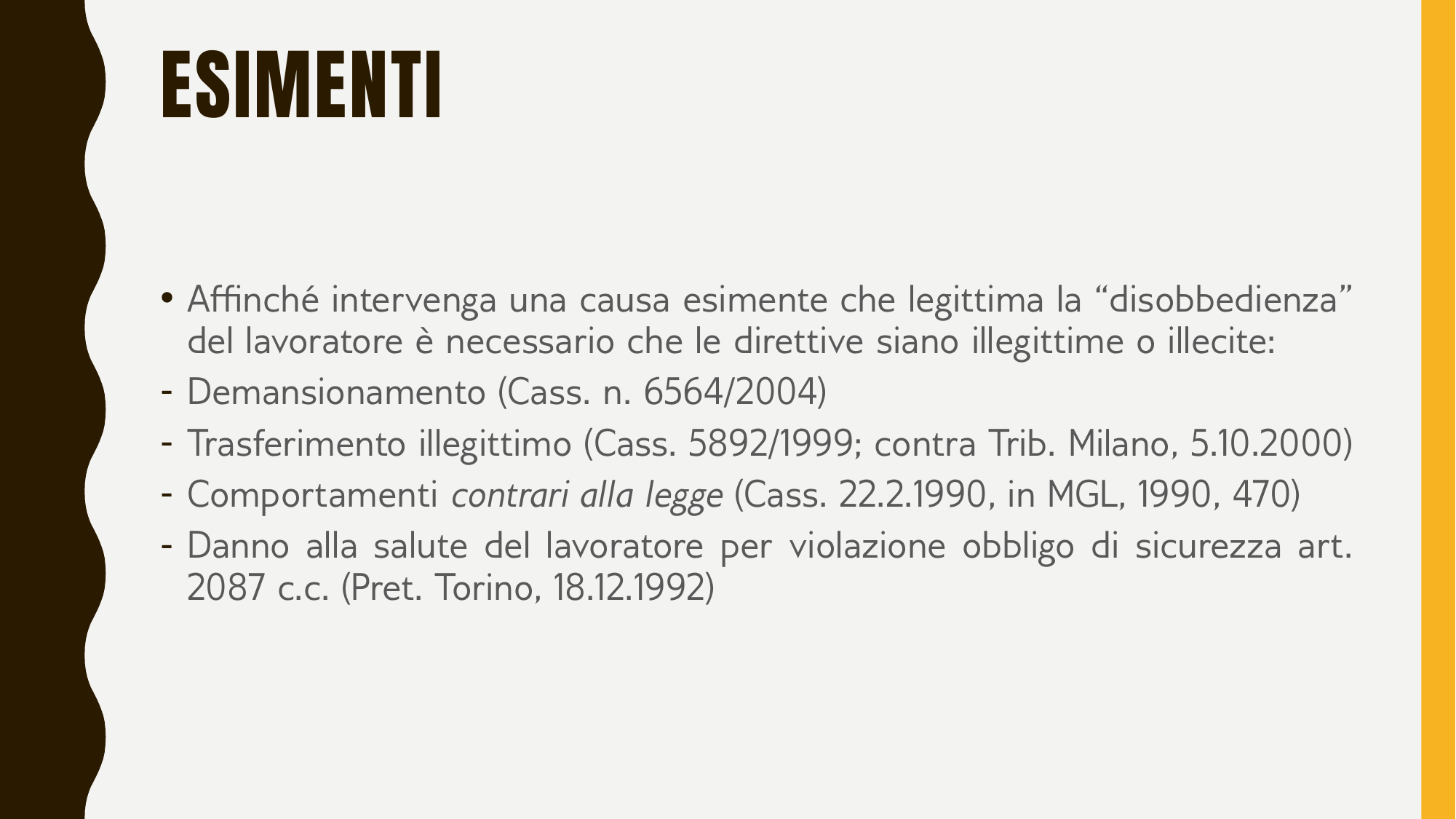

ESIMENTI
Affinché intervenga una causa esimente che legittima la “disobbedienza” del lavoratore è necessario che le direttive siano illegittime o illecite:
Demansionamento (Cass. n. 6564/2004)
Trasferimento illegittimo (Cass. 5892/1999; contra Trib. Milano, 5.10.2000)
Comportamenti contrari alla legge (Cass. 22.2.1990, in MGL, 1990, 470)
Danno alla salute del lavoratore per violazione obbligo di sicurezza art. 2087 c.c. (Pret. Torino, 18.12.1992)